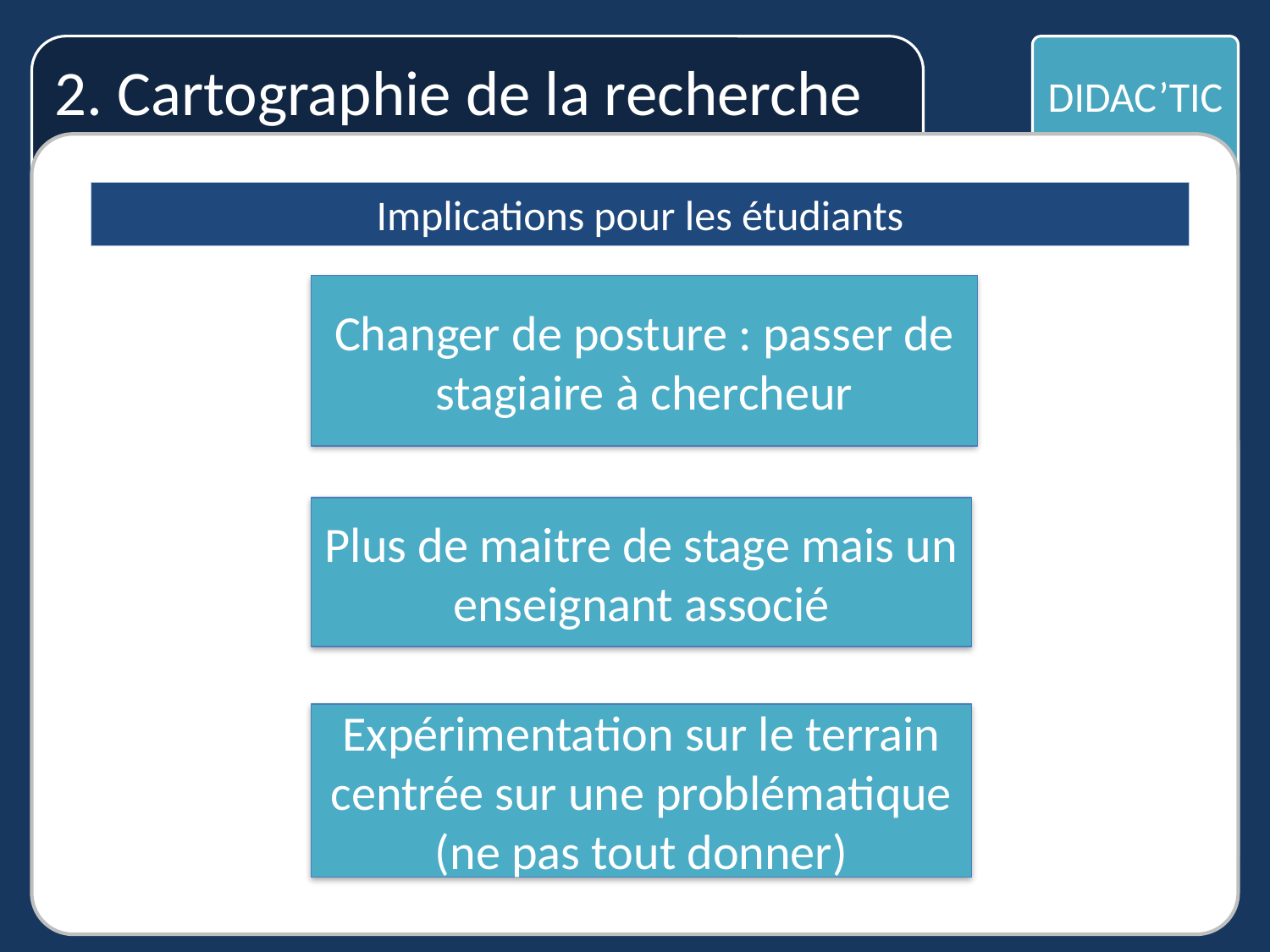

2. Cartographie de la recherche
DIDAC’TIC

Implications pour les étudiants
Changer de posture : passer de stagiaire à chercheur

Plus de maitre de stage mais un enseignant associé
Expérimentation sur le terrain centrée sur une problématique (ne pas tout donner)